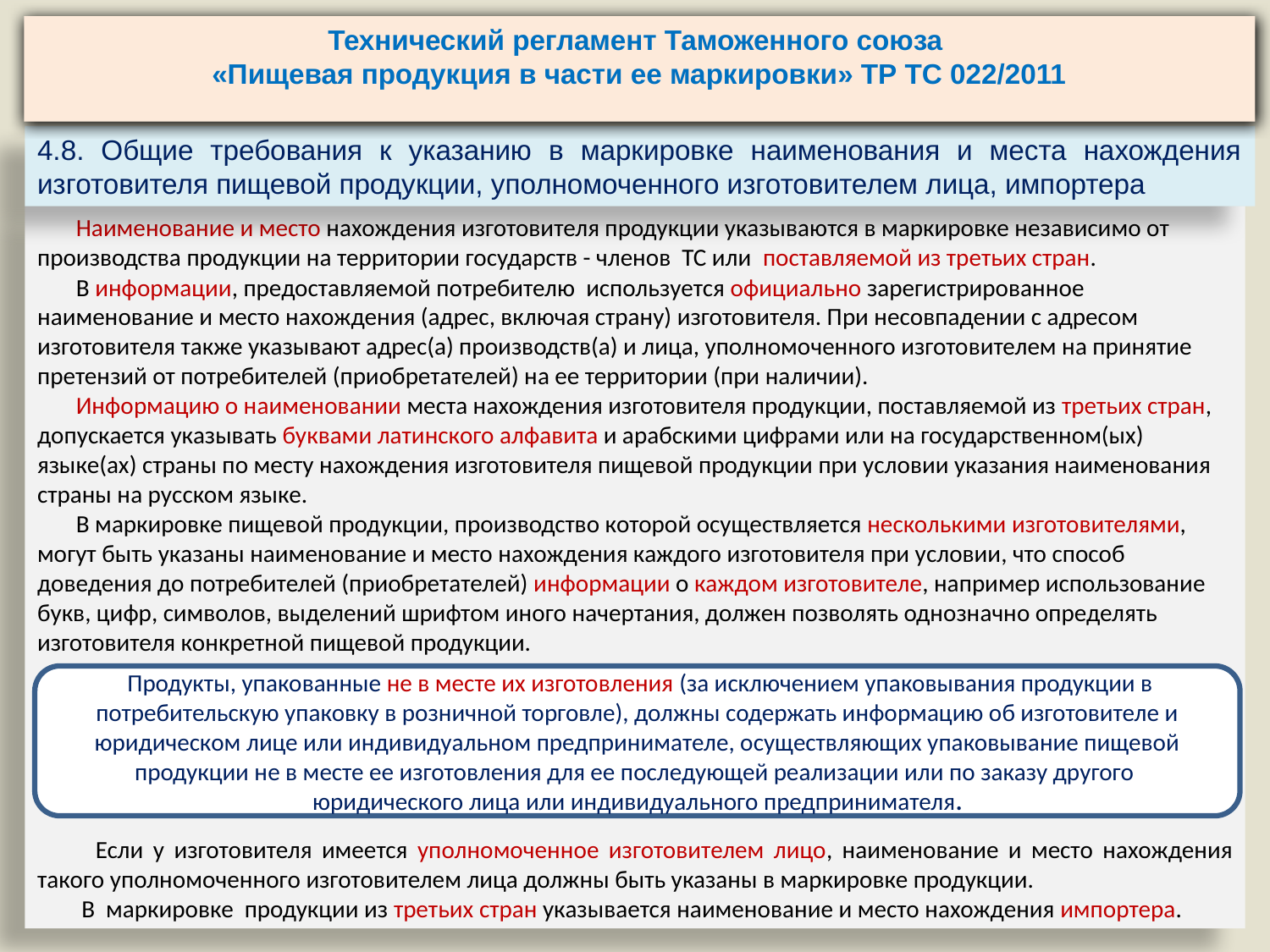

Технический регламент Таможенного союза
«Пищевая продукция в части ее маркировки» ТР ТС 022/2011

4.8. Общие требования к указанию в маркировке наименования и места нахождения изготовителя пищевой продукции, уполномоченного изготовителем лица, импортера
       Наименование и место нахождения изготовителя продукции указываются в маркировке независимо от производства продукции на территории государств - членов  ТС или  поставляемой из третьих стран.
       В информации, предоставляемой потребителю  используется официально зарегистрированное наименование и место нахождения (адрес, включая страну) изготовителя. При несовпадении с адресом изготовителя также указывают адрес(а) производств(а) и лица, уполномоченного изготовителем на принятие претензий от потребителей (приобретателей) на ее территории (при наличии).
       Информацию о наименовании места нахождения изготовителя продукции, поставляемой из третьих стран, допускается указывать буквами латинского алфавита и арабскими цифрами или на государственном(ых) языке(ах) страны по месту нахождения изготовителя пищевой продукции при условии указания наименования страны на русском языке.
       В маркировке пищевой продукции, производство которой осуществляется несколькими изготовителями, могут быть указаны наименование и место нахождения каждого изготовителя при условии, что способ доведения до потребителей (приобретателей) информации о каждом изготовителе, например использование букв, цифр, символов, выделений шрифтом иного начертания, должен позволять однозначно определять изготовителя конкретной пищевой продукции.

      Если у изготовителя имеется уполномоченное изготовителем лицо, наименование и место нахождения такого уполномоченного изготовителем лица должны быть указаны в маркировке продукции.
        В  маркировке  продукции из третьих стран указывается наименование и место нахождения импортера.
 Продукты, упакованные не в месте их изготовления (за исключением упаковывания продукции в потребительскую упаковку в розничной торговле), должны содержать информацию об изготовителе и юридическом лице или индивидуальном предпринимателе, осуществляющих упаковывание пищевой продукции не в месте ее изготовления для ее последующей реализации или по заказу другого
юридического лица или индивидуального предпринимателя.